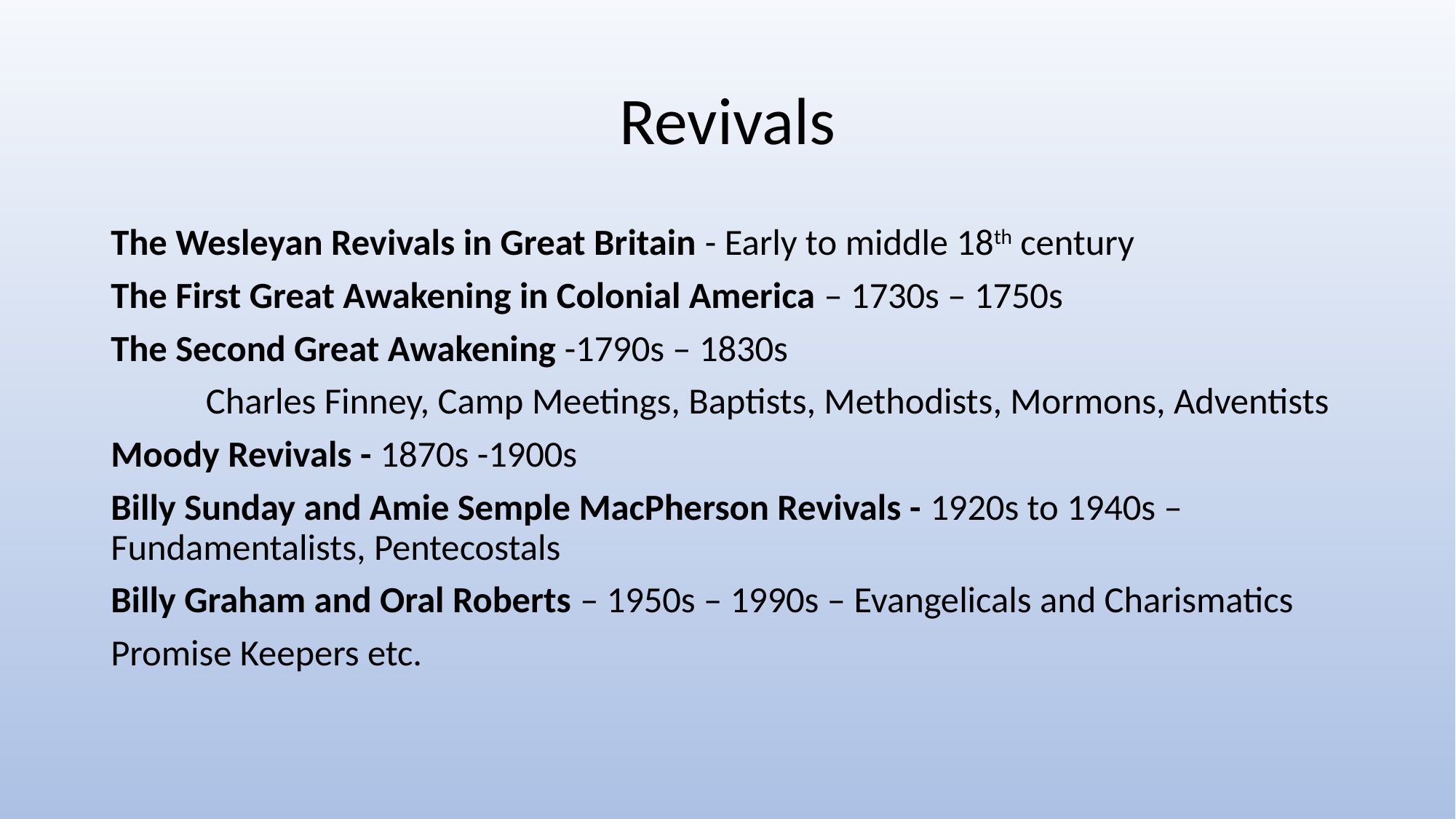

# Revivals
The Wesleyan Revivals in Great Britain - Early to middle 18th century
The First Great Awakening in Colonial America – 1730s – 1750s
The Second Great Awakening -1790s – 1830s
	Charles Finney, Camp Meetings, Baptists, Methodists, Mormons, Adventists
Moody Revivals - 1870s -1900s
Billy Sunday and Amie Semple MacPherson Revivals - 1920s to 1940s – Fundamentalists, Pentecostals
Billy Graham and Oral Roberts – 1950s – 1990s – Evangelicals and Charismatics
Promise Keepers etc.